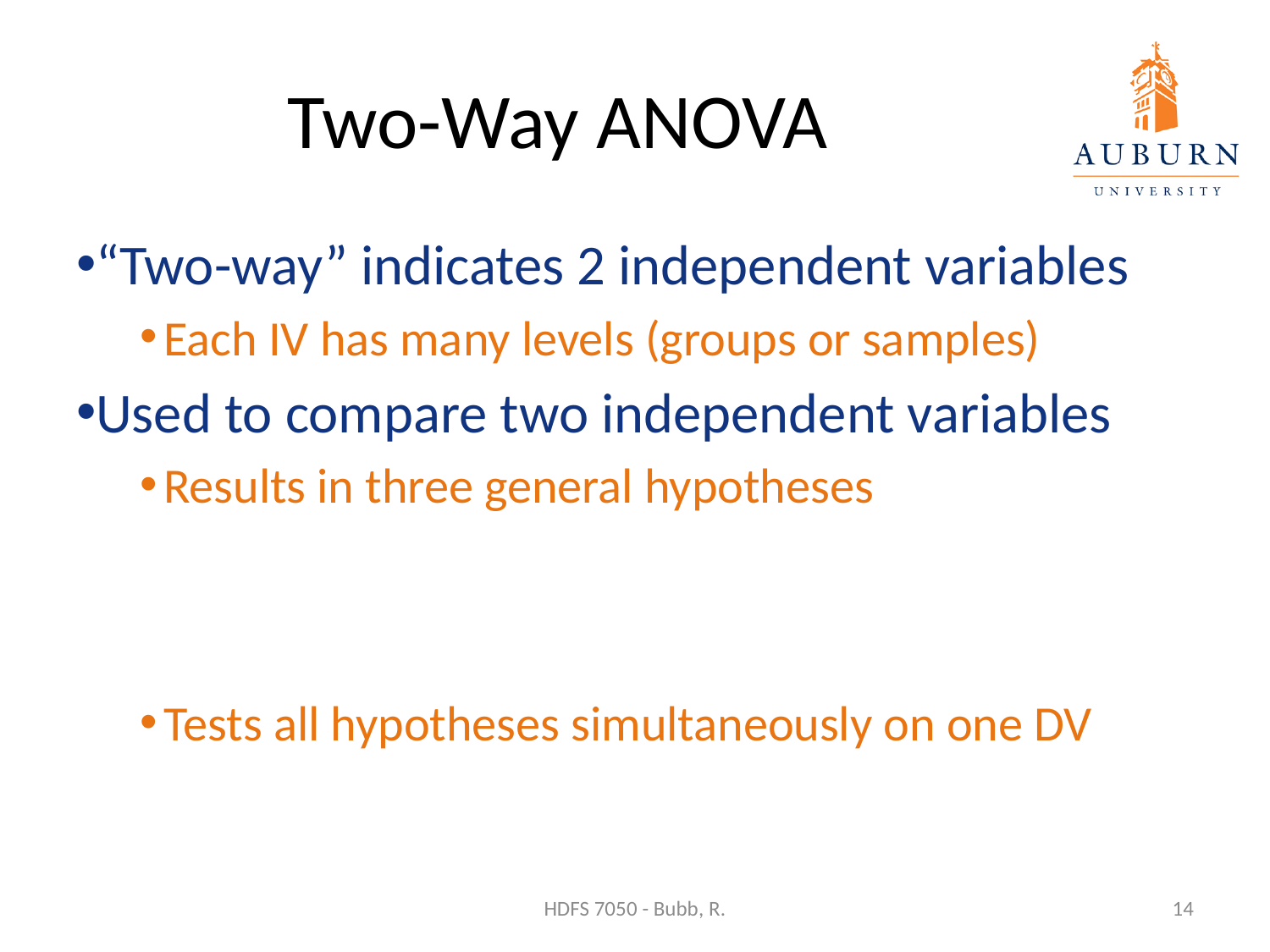

# Two-Way ANOVA
“Two-way” indicates 2 independent variables
Each IV has many levels (groups or samples)
Used to compare two independent variables
Results in three general hypotheses

Tests all hypotheses simultaneously on one DV

HDFS 7050 - Bubb, R.
14